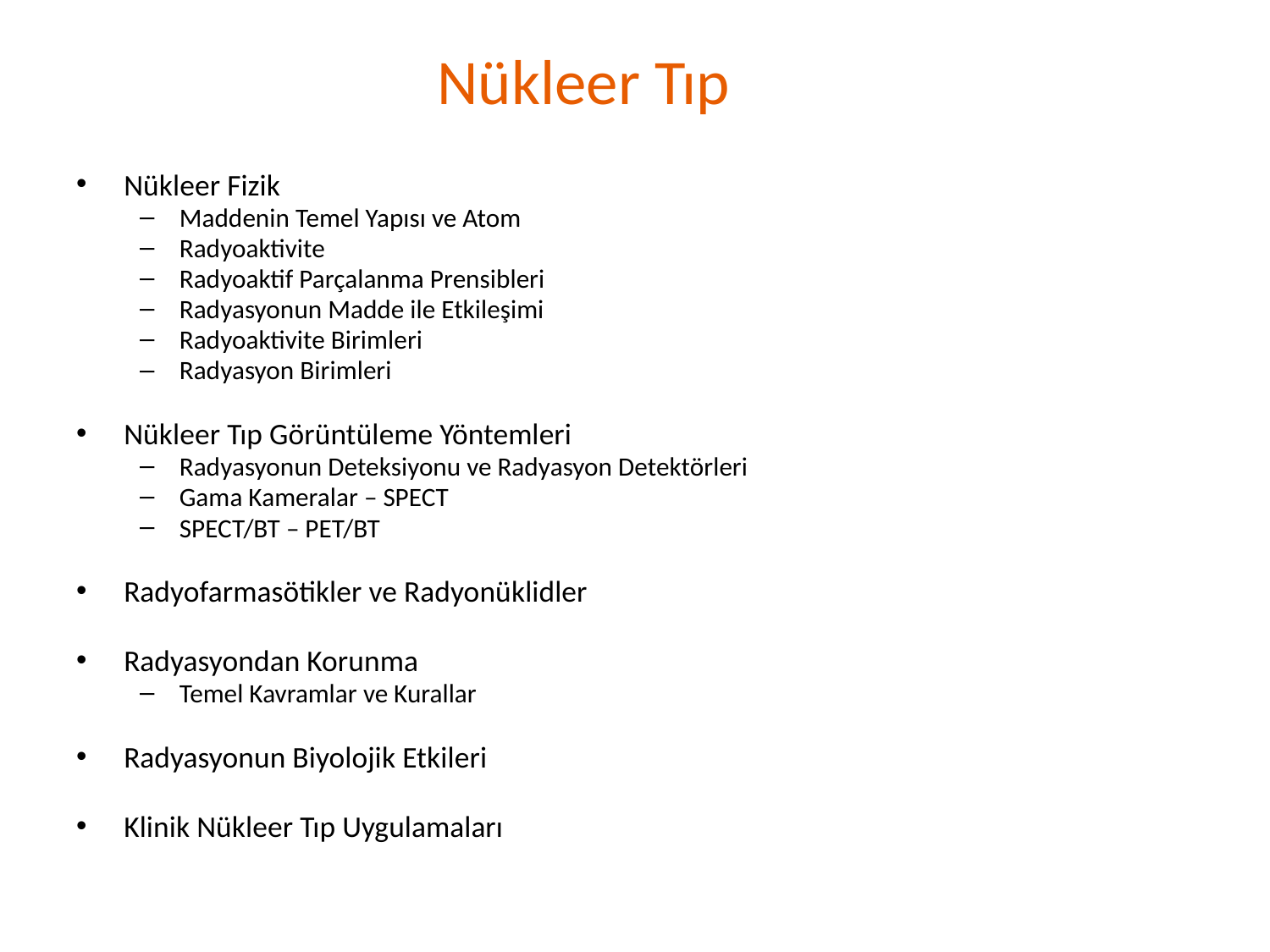

# Nükleer Tıp
Nükleer Fizik
Maddenin Temel Yapısı ve Atom
Radyoaktivite
Radyoaktif Parçalanma Prensibleri
Radyasyonun Madde ile Etkileşimi
Radyoaktivite Birimleri
Radyasyon Birimleri

Nükleer Tıp Görüntüleme Yöntemleri
Radyasyonun Deteksiyonu ve Radyasyon Detektörleri
Gama Kameralar – SPECT
SPECT/BT – PET/BT

Radyofarmasötikler ve Radyonüklidler

Radyasyondan Korunma
Temel Kavramlar ve Kurallar

Radyasyonun Biyolojik Etkileri

Klinik Nükleer Tıp Uygulamaları